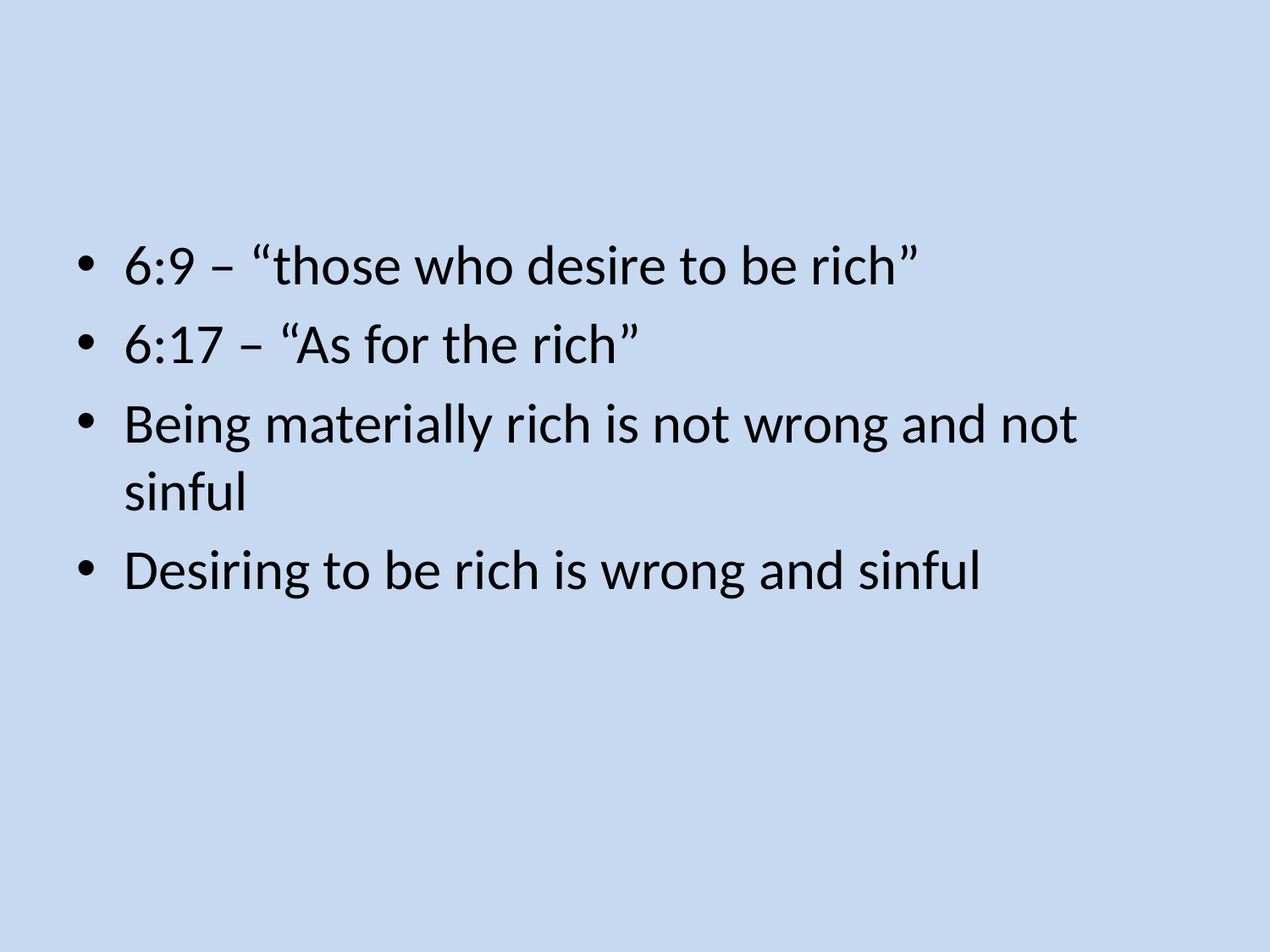

#
6:9 – “those who desire to be rich”
6:17 – “As for the rich”
Being materially rich is not wrong and not sinful
Desiring to be rich is wrong and sinful